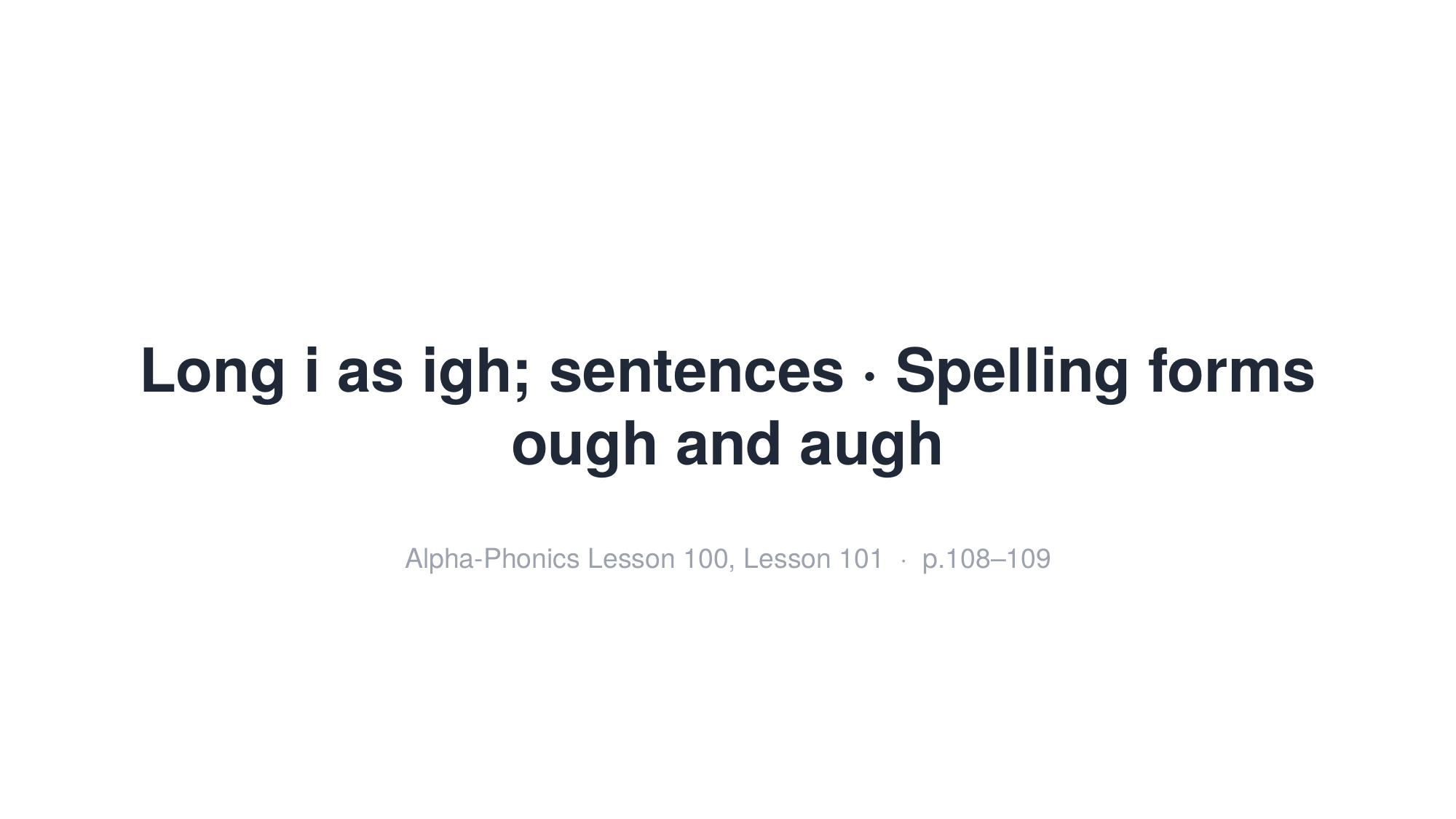

Long i as igh; sentences · Spelling forms ough and augh
Alpha-Phonics Lesson 100, Lesson 101  ·  p.108–109